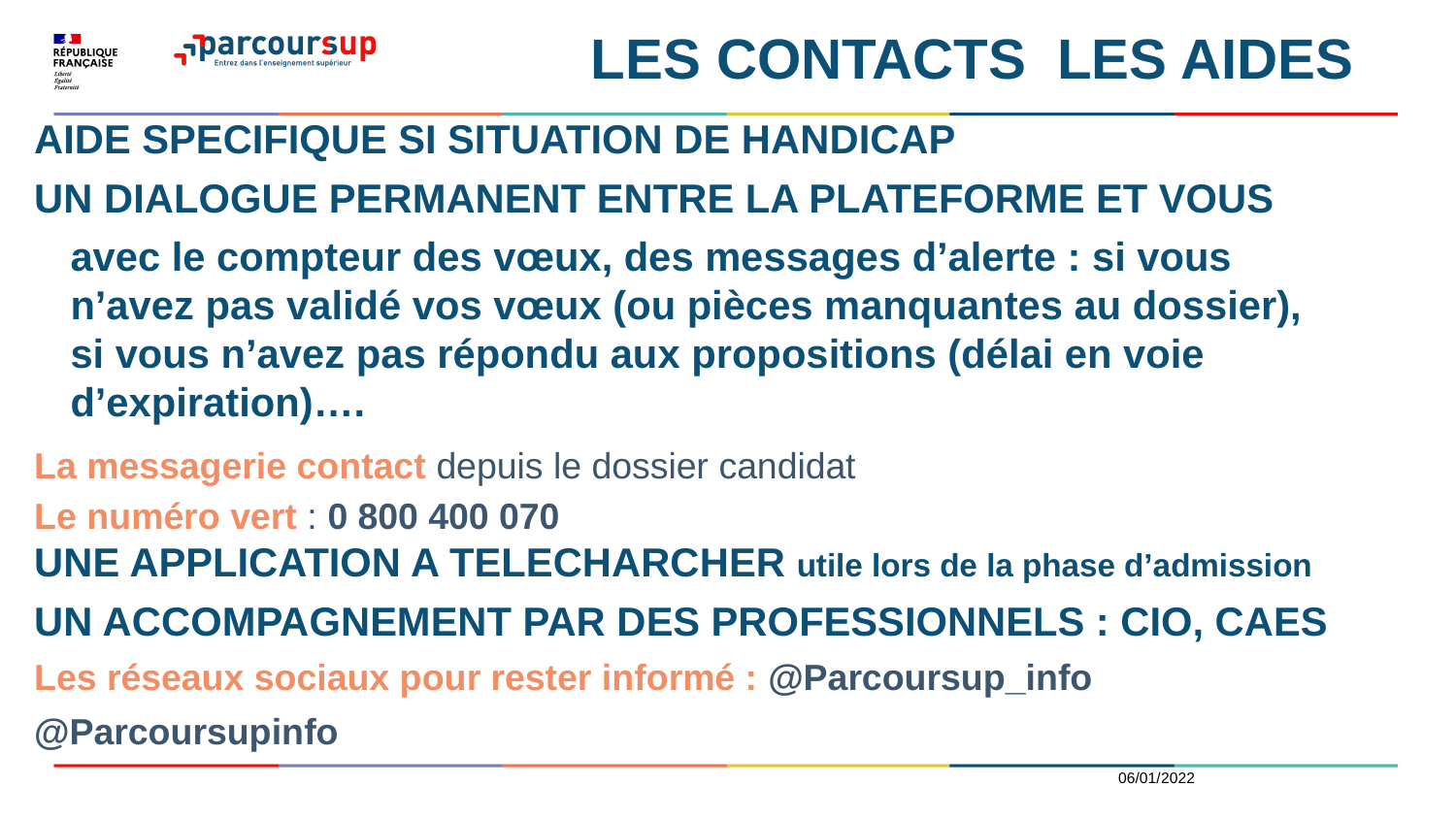

LES CONTACTS  LES AIDES
AIDE SPECIFIQUE SI SITUATION DE HANDICAP
UN DIALOGUE PERMANENT ENTRE LA PLATEFORME ET VOUS
	avec le compteur des vœux, des messages d’alerte : si vous n’avez pas validé vos vœux (ou pièces manquantes au dossier), si vous n’avez pas répondu aux propositions (délai en voie d’expiration)….
La messagerie contact depuis le dossier candidat
Le numéro vert : 0 800 400 070
UNE APPLICATION A TELECHARCHER utile lors de la phase d’admission
UN ACCOMPAGNEMENT PAR DES PROFESSIONNELS : CIO, CAES
Les réseaux sociaux pour rester informé : @Parcoursup_info
@Parcoursupinfo

06/01/2022